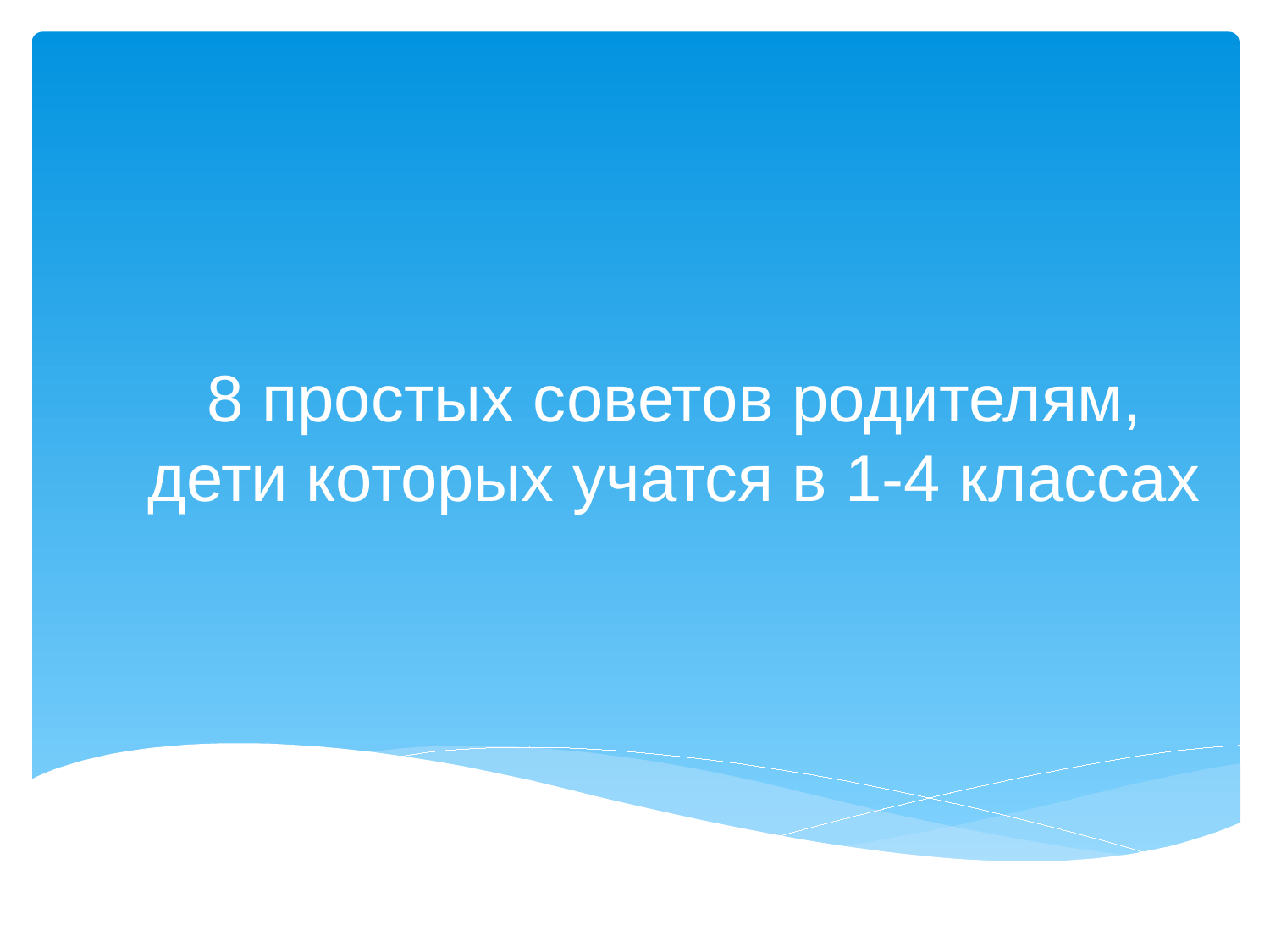

# 8 простых советов родителям, дети которых учатся в 1-4 классах